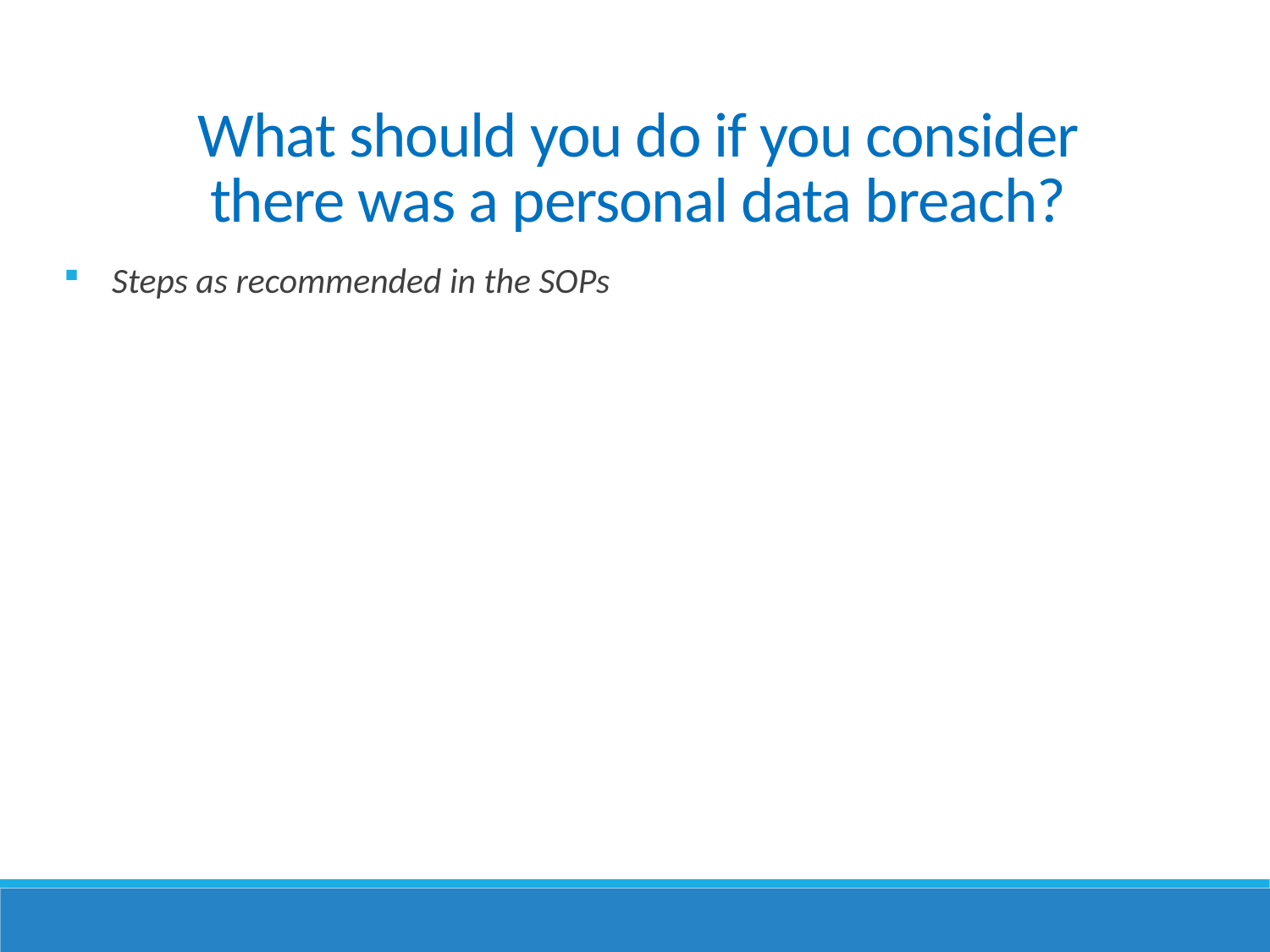

What should you do if you consider there was a personal data breach?
    Steps as recommended in the SOPs